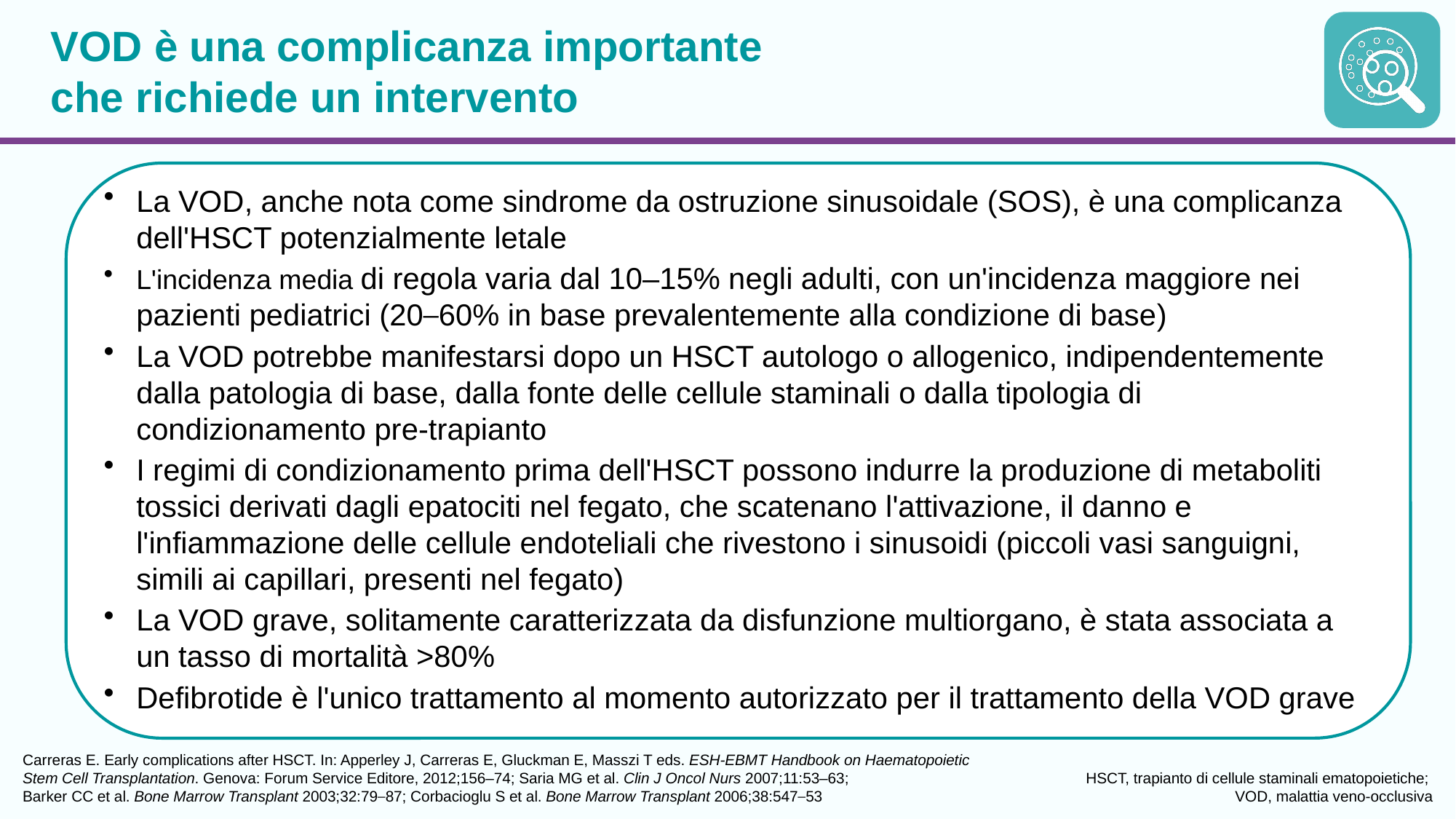

# VOD è una complicanza importante che richiede un intervento
La VOD, anche nota come sindrome da ostruzione sinusoidale (SOS), è una complicanza dell'HSCT potenzialmente letale
L'incidenza media di regola varia dal 10–15% negli adulti, con un'incidenza maggiore nei pazienti pediatrici (20─60% in base prevalentemente alla condizione di base)
La VOD potrebbe manifestarsi dopo un HSCT autologo o allogenico, indipendentemente dalla patologia di base, dalla fonte delle cellule staminali o dalla tipologia di condizionamento pre-trapianto
I regimi di condizionamento prima dell'HSCT possono indurre la produzione di metaboliti tossici derivati dagli epatociti nel fegato, che scatenano l'attivazione, il danno e l'infiammazione delle cellule endoteliali che rivestono i sinusoidi (piccoli vasi sanguigni, simili ai capillari, presenti nel fegato)
La VOD grave, solitamente caratterizzata da disfunzione multiorgano, è stata associata a un tasso di mortalità >80%
Defibrotide è l'unico trattamento al momento autorizzato per il trattamento della VOD grave
Carreras E. Early complications after HSCT. In: Apperley J, Carreras E, Gluckman E, Masszi T eds. ESH-EBMT Handbook on Haematopoietic Stem Cell Transplantation. Genova: Forum Service Editore, 2012;156–74; Saria MG et al. Clin J Oncol Nurs 2007;11:53–63;
Barker CC et al. Bone Marrow Transplant 2003;32:79─87; Corbacioglu S et al. Bone Marrow Transplant 2006;38:547─53
HSCT, trapianto di cellule staminali ematopoietiche;
VOD, malattia veno-occlusiva